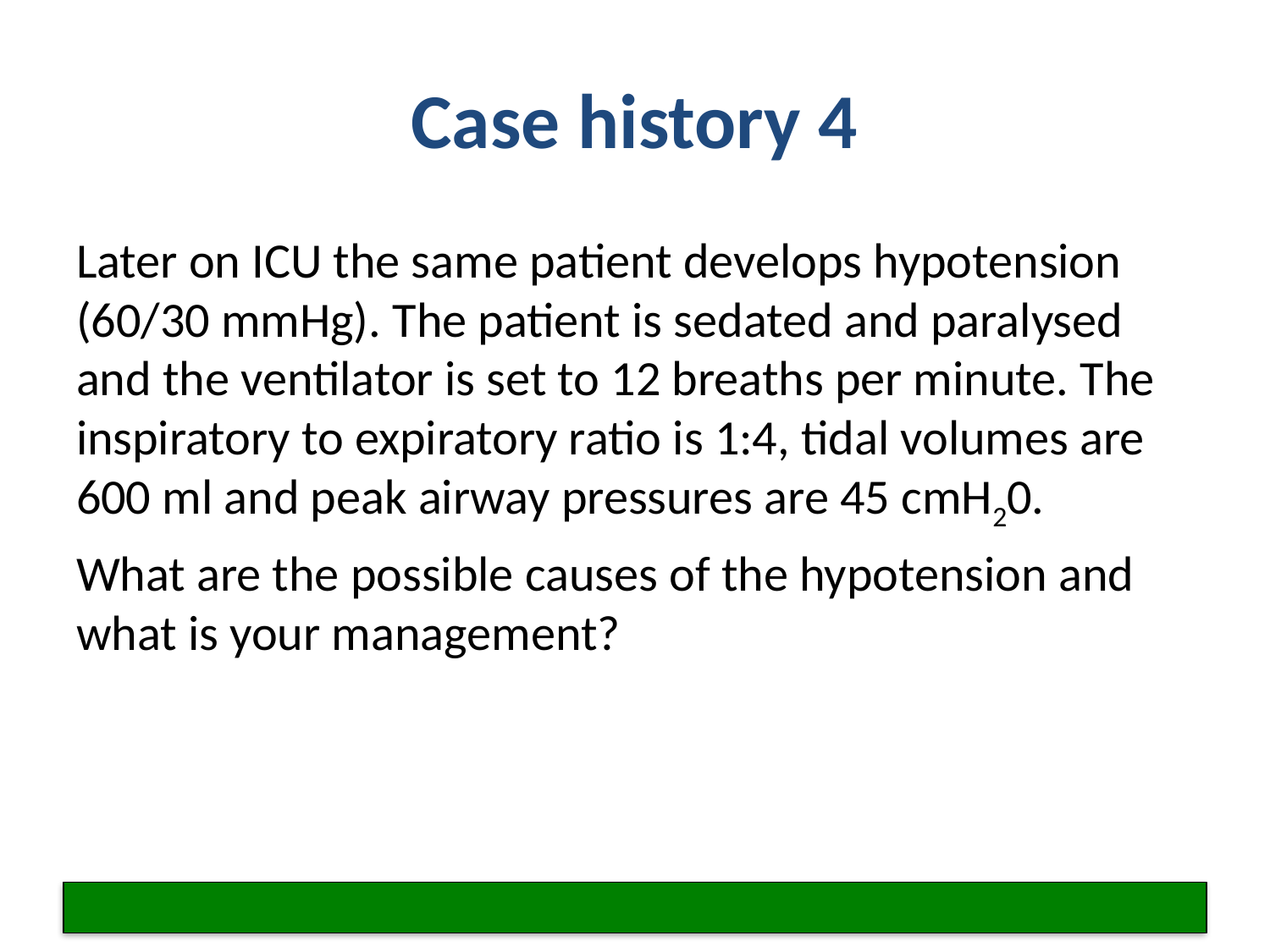

# Case history 4
Later on ICU the same patient develops hypotension (60/30 mmHg). The patient is sedated and paralysed and the ventilator is set to 12 breaths per minute. The inspiratory to expiratory ratio is 1:4, tidal volumes are 600 ml and peak airway pressures are 45 cmH20.
What are the possible causes of the hypotension and what is your management?